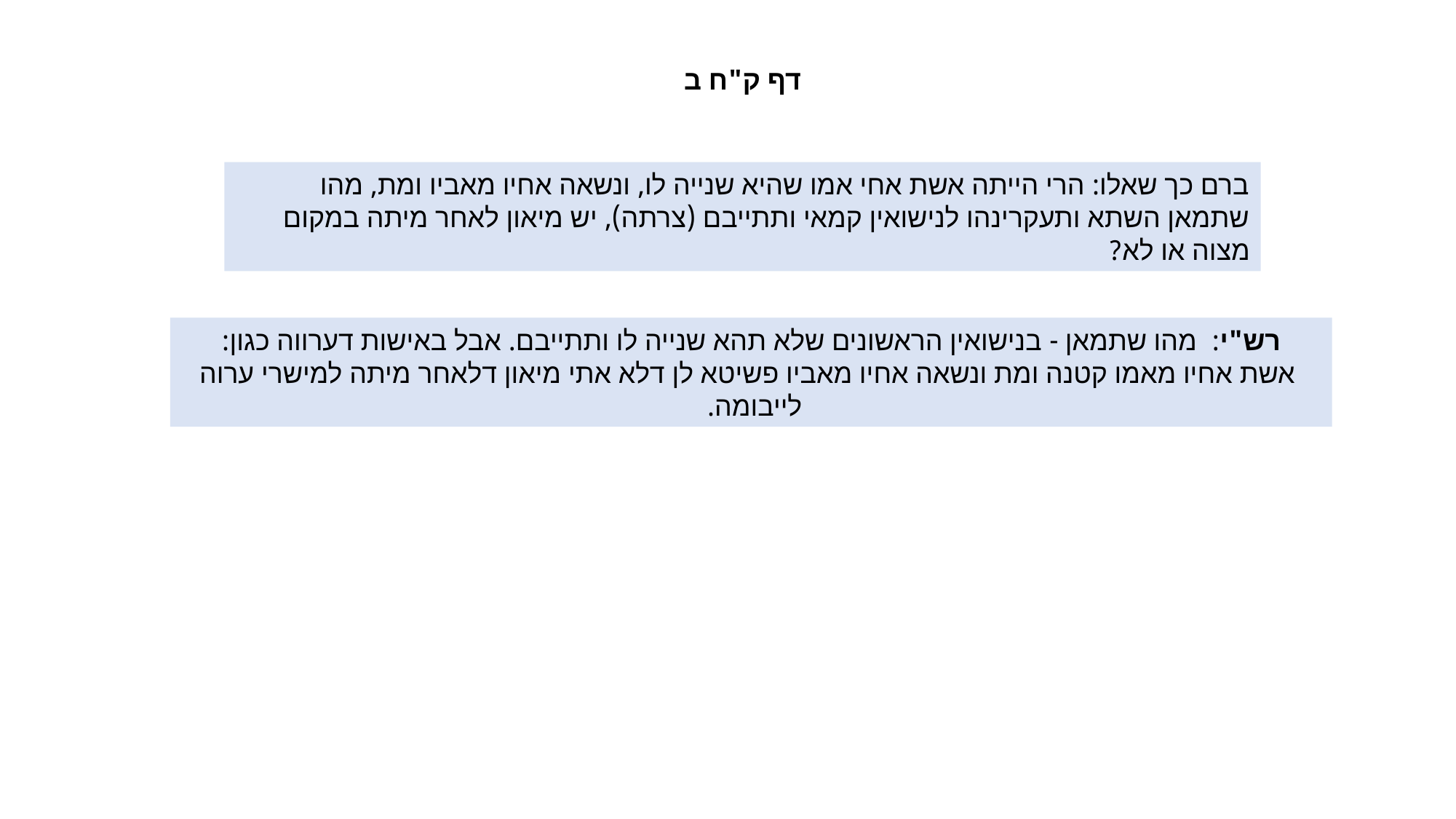

דף ק"ח ב
ברם כך שאלו: הרי הייתה אשת אחי אמו שהיא שנייה לו, ונשאה אחיו מאביו ומת, מהו שתמאן השתא ותעקרינהו לנישואין קמאי ותתייבם (צרתה), יש מיאון לאחר מיתה במקום מצוה או לא?
רש"י:  מהו שתמאן - בנישואין הראשונים שלא תהא שנייה לו ותתייבם. אבל באישות דערווה כגון:
 אשת אחיו מאמו קטנה ומת ונשאה אחיו מאביו פשיטא לן דלא אתי מיאון דלאחר מיתה למישרי ערוה לייבומה.